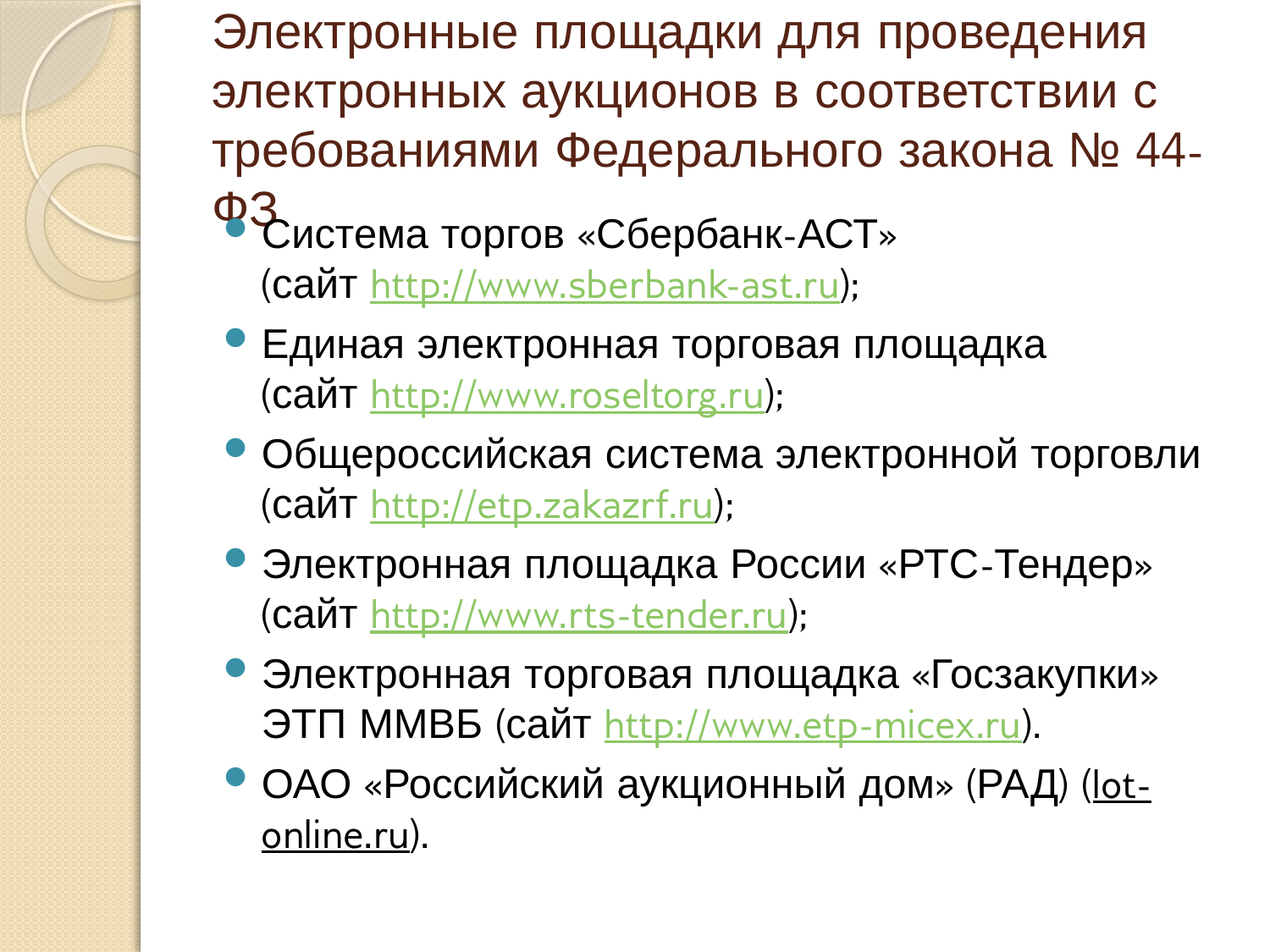

# Электронные площадки для проведения электронных аукционов в соответствии с требованиями Федерального закона № 44-ФЗ
Система торгов «Сбербанк-АСТ»
(сайт http://www.sberbank-ast.ru);
Единая электронная торговая площадка
(сайт http://www.roseltorg.ru);
Общероссийская система электронной торговли (сайт http://etp.zakazrf.ru);
Электронная площадка России «РТС-Тендер»
(сайт http://www.rts-tender.ru);
Электронная торговая площадка «Госзакупки» ЭТП ММВБ (сайт http://www.etp-micex.ru).
ОАО «Российский аукционный дом» (РАД) (lot-online.ru).